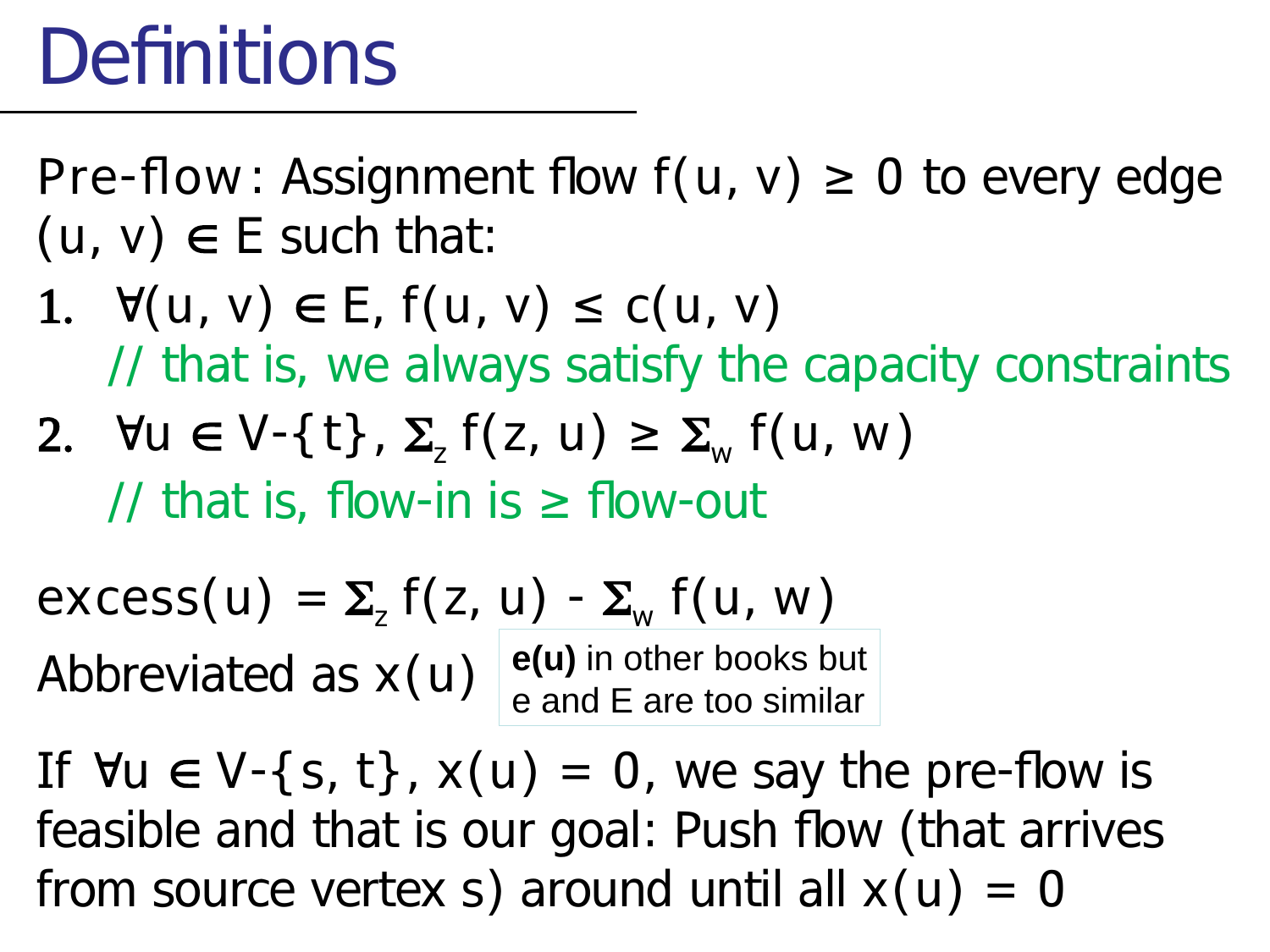

Definitions
Pre-flow: Assignment flow f(u, v) ≥ 0 to every edge (u, v) ∈ E such that:
∀(u, v) ∈ E, f(u, v) ≤ c(u, v)
// that is, we always satisfy the capacity constraints
∀u ∈ V-{t}, Σz f(z, u) ≥ Σw f(u, w)
// that is, flow-in is ≥ flow-out

excess(u) = Σz f(z, u) - Σw f(u, w)
Abbreviated as x(u)

If ∀u ∈ V-{s, t}, x(u) = 0, we say the pre-flow is feasible and that is our goal: Push flow (that arrives from source vertex s) around until all x(u) = 0
e(u) in other books but
e and E are too similar